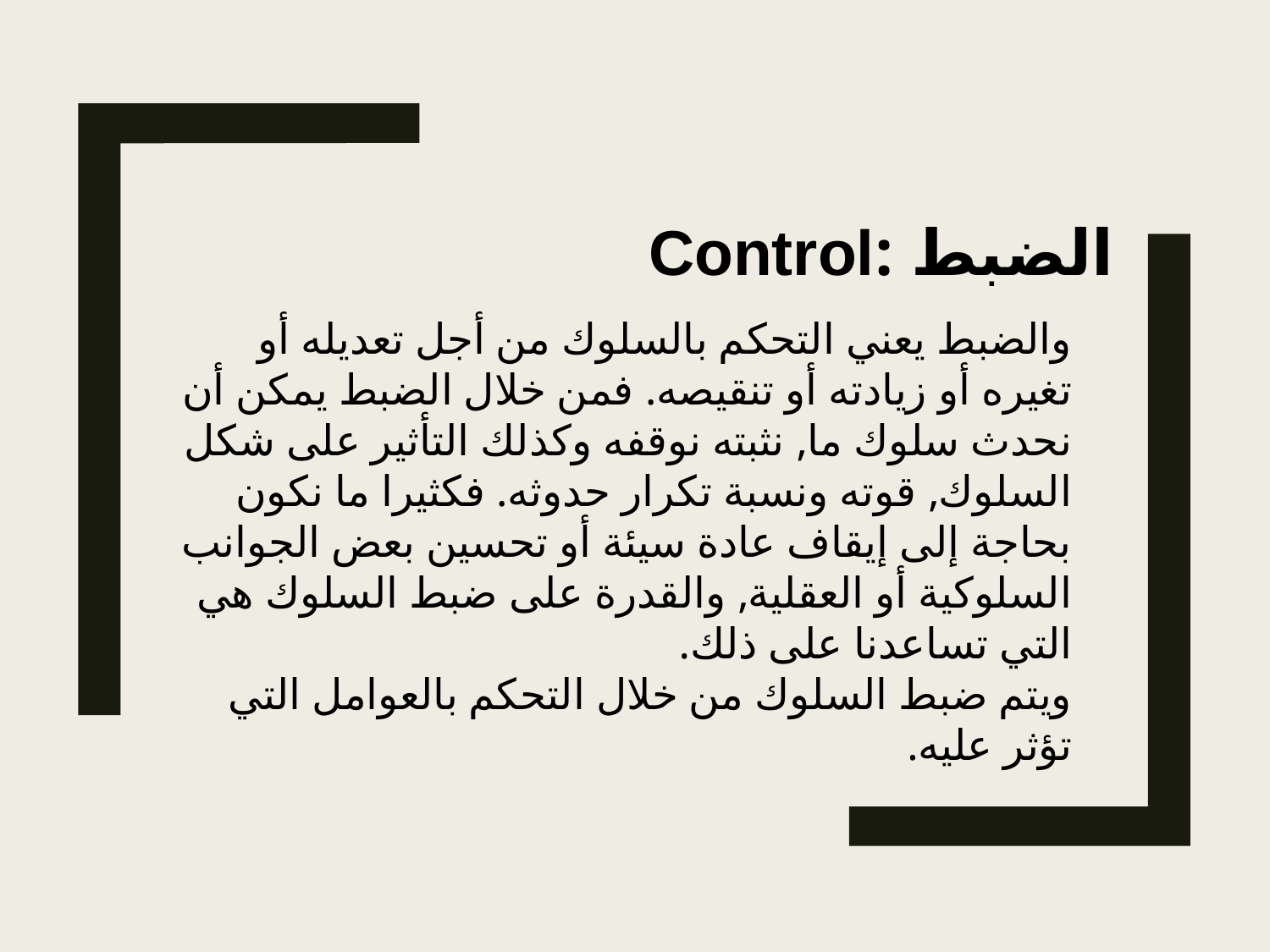

الضبط :Control
والضبط يعني التحكم بالسلوك من أجل تعديله أو تغيره أو زيادته أو تنقيصه. فمن خلال الضبط يمكن أن نحدث سلوك ما, نثبته نوقفه وكذلك التأثير على شكل السلوك, قوته ونسبة تكرار حدوثه. فكثيرا ما نكون بحاجة إلى إيقاف عادة سيئة أو تحسين بعض الجوانب السلوكية أو العقلية, والقدرة على ضبط السلوك هي التي تساعدنا على ذلك.
ويتم ضبط السلوك من خلال التحكم بالعوامل التي تؤثر عليه.